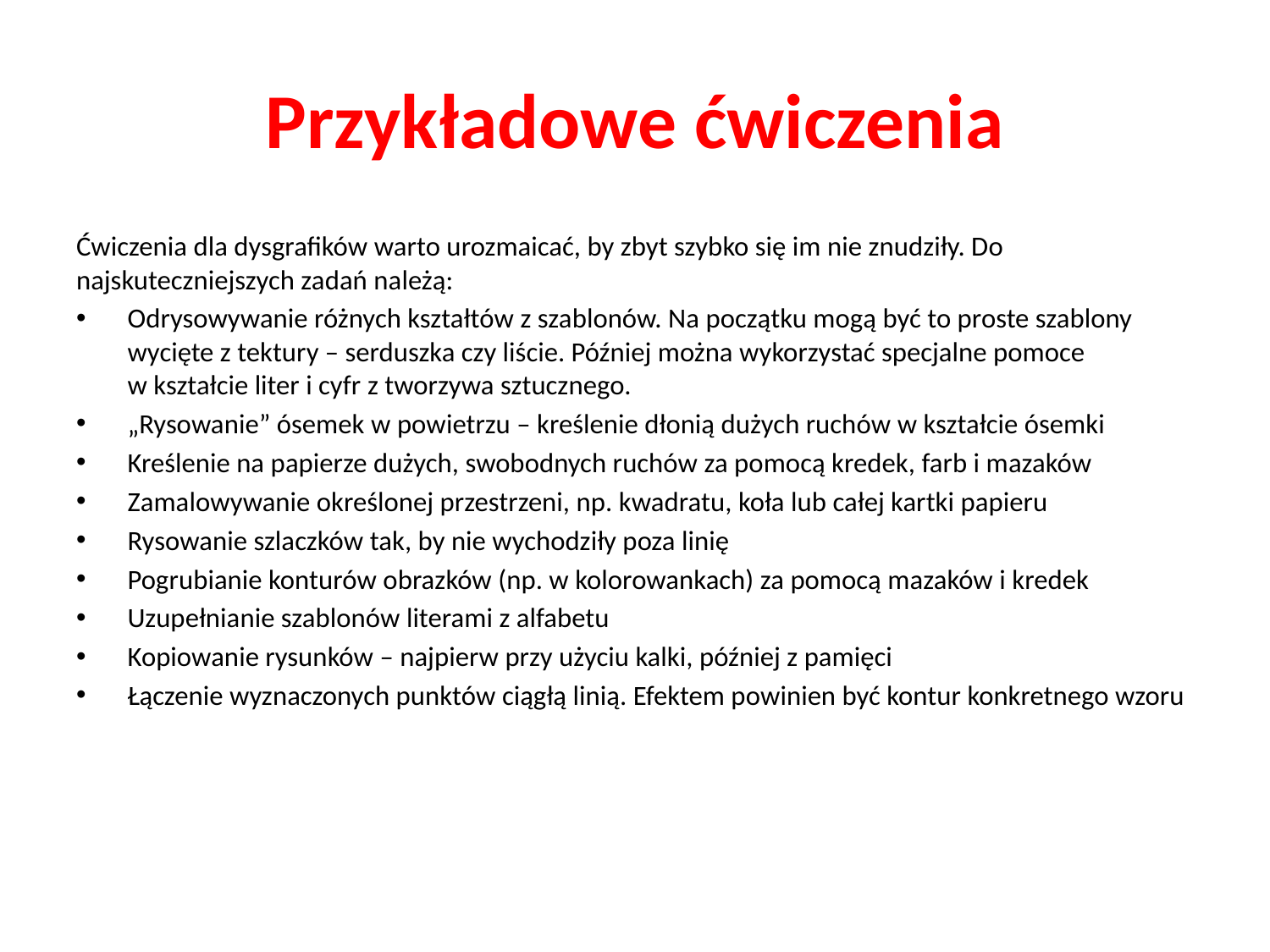

# Przykładowe ćwiczenia
Ćwiczenia dla dysgrafików warto urozmaicać, by zbyt szybko się im nie znudziły. Do najskuteczniejszych zadań należą:
Odrysowywanie różnych kształtów z szablonów. Na początku mogą być to proste szablony wycięte z tektury – serduszka czy liście. Później można wykorzystać specjalne pomoce
w kształcie liter i cyfr z tworzywa sztucznego.
„Rysowanie” ósemek w powietrzu – kreślenie dłonią dużych ruchów w kształcie ósemki
Kreślenie na papierze dużych, swobodnych ruchów za pomocą kredek, farb i mazaków
Zamalowywanie określonej przestrzeni, np. kwadratu, koła lub całej kartki papieru
Rysowanie szlaczków tak, by nie wychodziły poza linię
Pogrubianie konturów obrazków (np. w kolorowankach) za pomocą mazaków i kredek
Uzupełnianie szablonów literami z alfabetu
Kopiowanie rysunków – najpierw przy użyciu kalki, później z pamięci
Łączenie wyznaczonych punktów ciągłą linią. Efektem powinien być kontur konkretnego wzoru